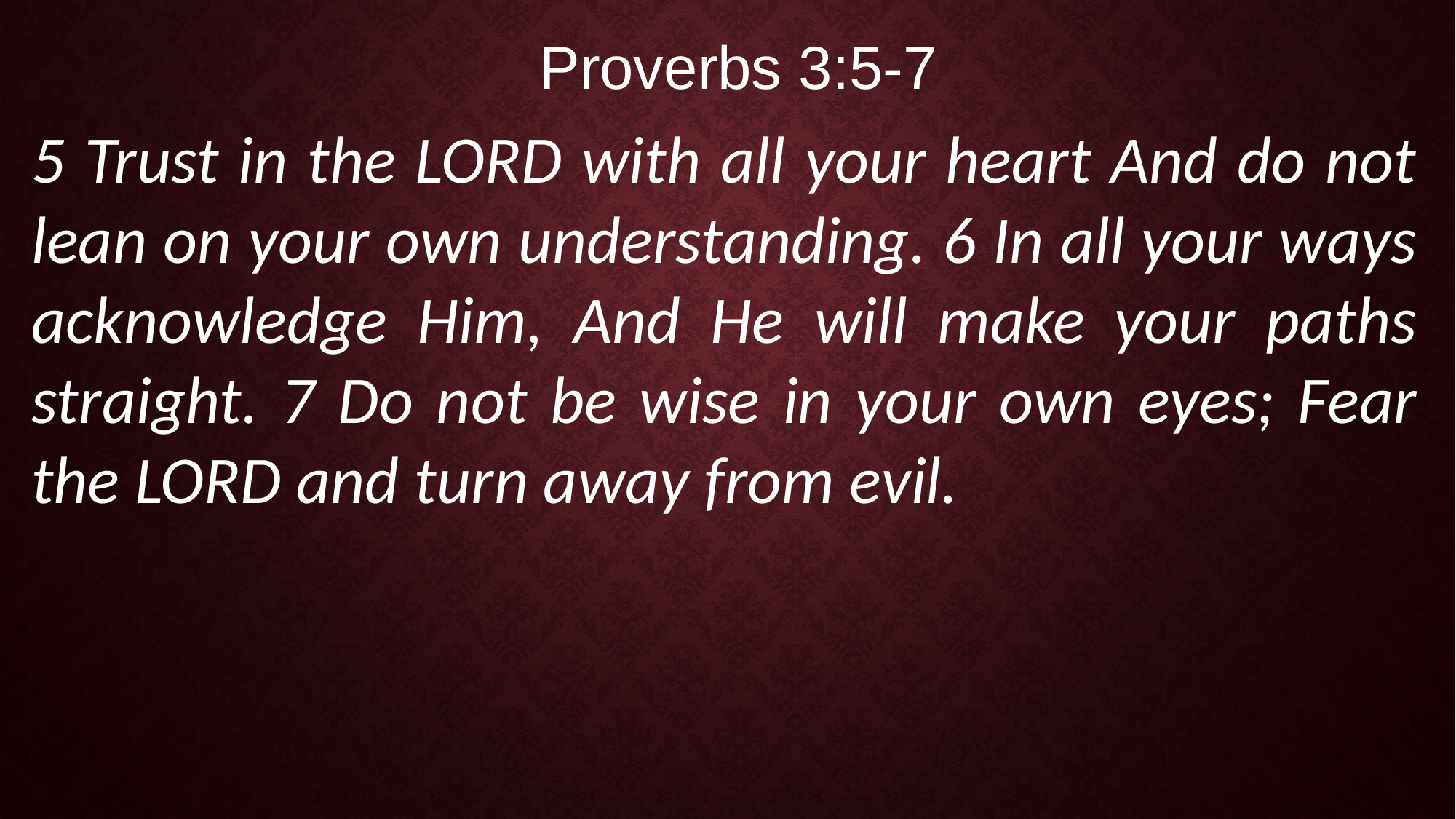

Proverbs 3:5-7
5 Trust in the LORD with all your heart And do not lean on your own understanding. 6 In all your ways acknowledge Him, And He will make your paths straight. 7 Do not be wise in your own eyes; Fear the LORD and turn away from evil.